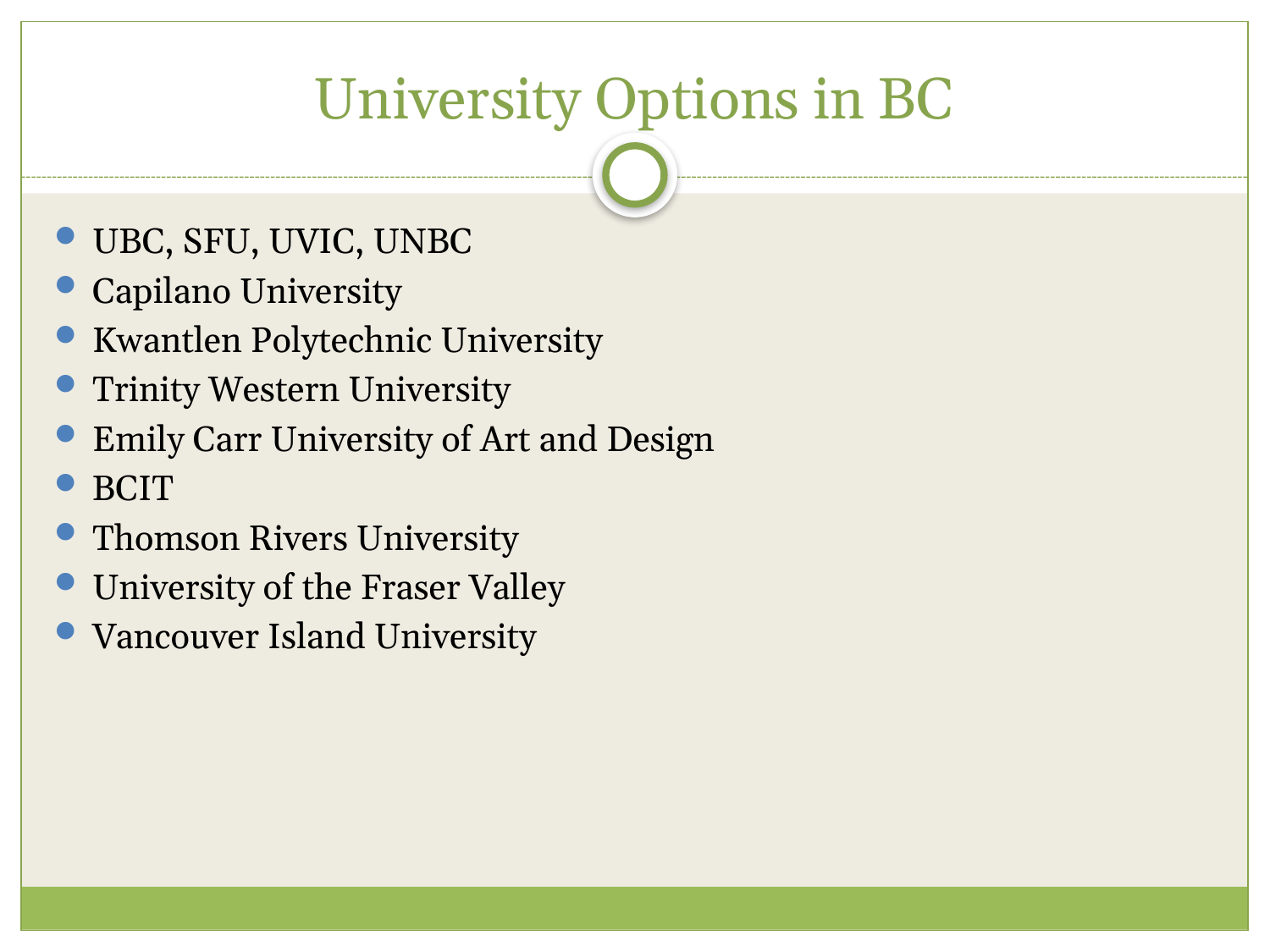

# University Options in BC
UBC, SFU, UVIC, UNBC
Capilano University
Kwantlen Polytechnic University
Trinity Western University
Emily Carr University of Art and Design
BCIT
Thomson Rivers University
University of the Fraser Valley
Vancouver Island University